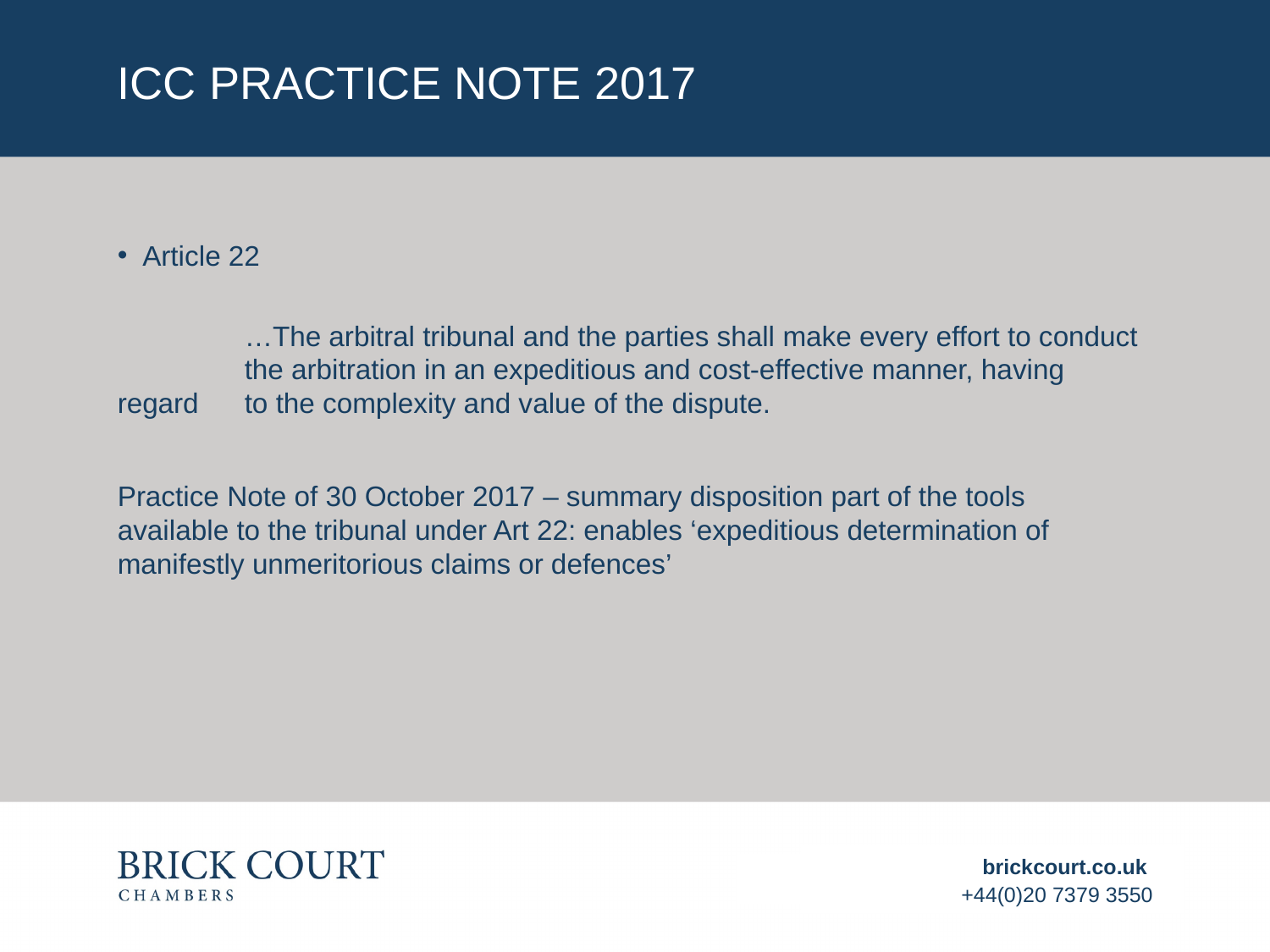

# ICC practice note 2017
Article 22
	…The arbitral tribunal and the parties shall make every effort to conduct 	the arbitration in an expeditious and cost-effective manner, having regard 	to the complexity and value of the dispute.

Practice Note of 30 October 2017 – summary disposition part of the tools available to the tribunal under Art 22: enables ‘expeditious determination of manifestly unmeritorious claims or defences’
brickcourt.co.uk
+44(0)20 7379 3550